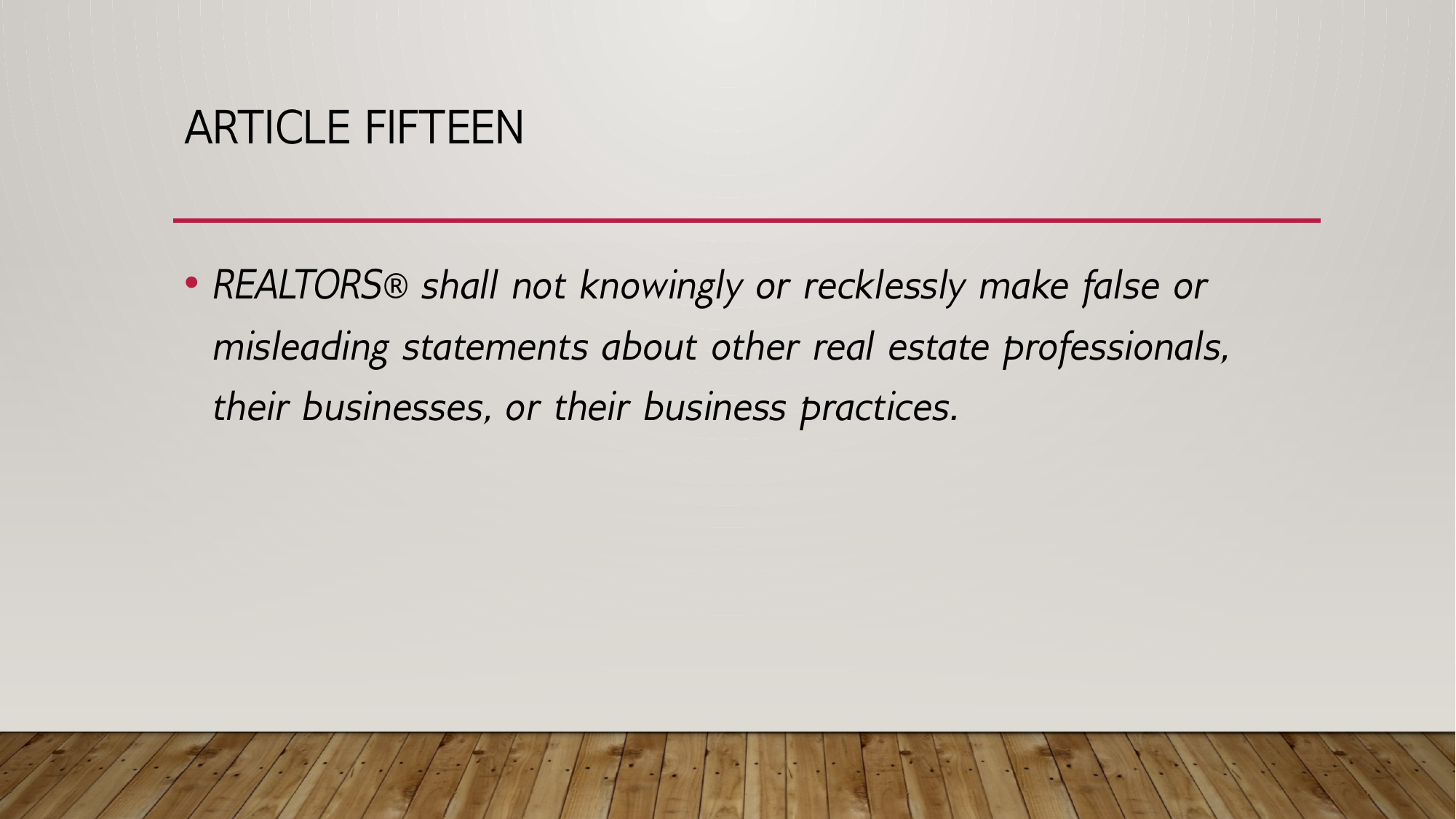

# Article fifteen
REALTORS® shall not knowingly or recklessly make false or misleading statements about other real estate professionals, their businesses, or their business practices.